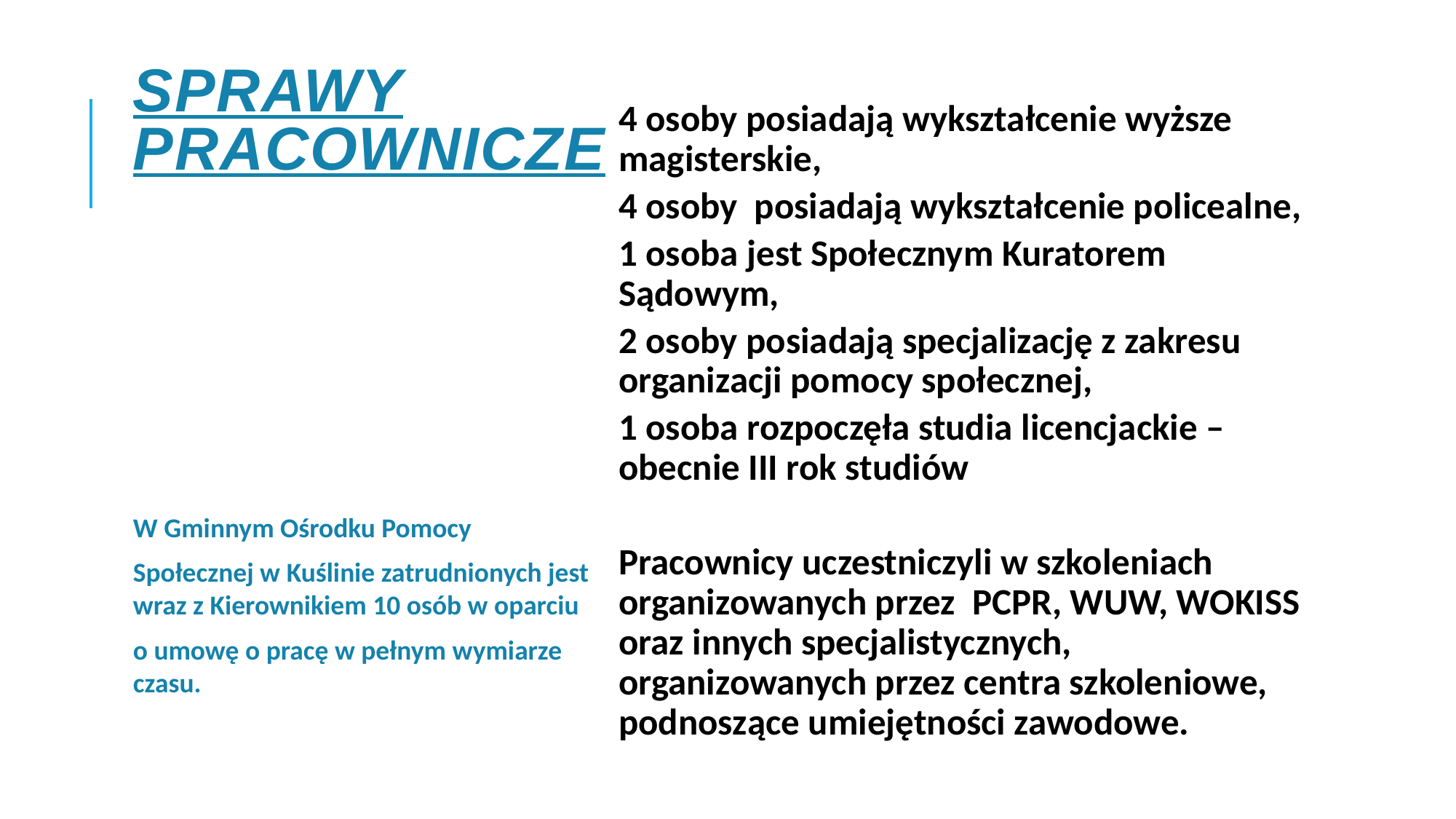

4 osoby posiadają wykształcenie wyższe magisterskie,
4 osoby  posiadają wykształcenie policealne,
1 osoba jest Społecznym Kuratorem Sądowym,
2 osoby posiadają specjalizację z zakresu organizacji pomocy społecznej,
1 osoba rozpoczęła studia licencjackie – obecnie III rok studiów

Pracownicy uczestniczyli w szkoleniach organizowanych przez  PCPR, WUW, WOKISS oraz innych specjalistycznych, organizowanych przez centra szkoleniowe, podnoszące umiejętności zawodowe.

# SPRAWY PRACOWNICZE

W Gminnym Ośrodku Pomocy
Społecznej w Kuślinie zatrudnionych jest wraz z Kierownikiem 10 osób w oparciu
o umowę o pracę w pełnym wymiarze czasu.